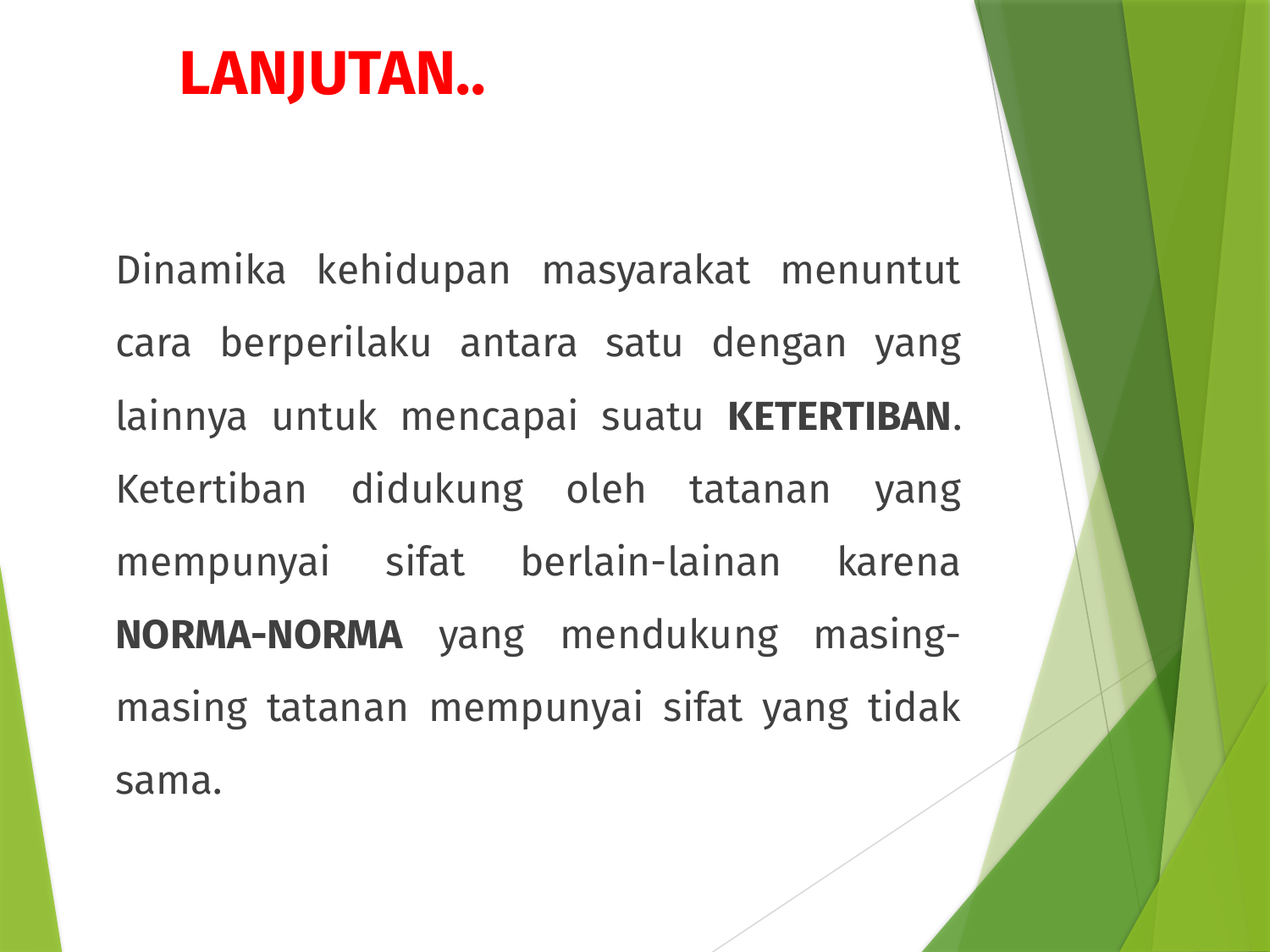

LANJUTAN..
	Dinamika kehidupan masyarakat menuntut cara berperilaku antara satu dengan yang lainnya untuk mencapai suatu KETERTIBAN. Ketertiban didukung oleh tatanan yang mempunyai sifat berlain-lainan karena NORMA-NORMA yang mendukung masing-masing tatanan mempunyai sifat yang tidak sama.